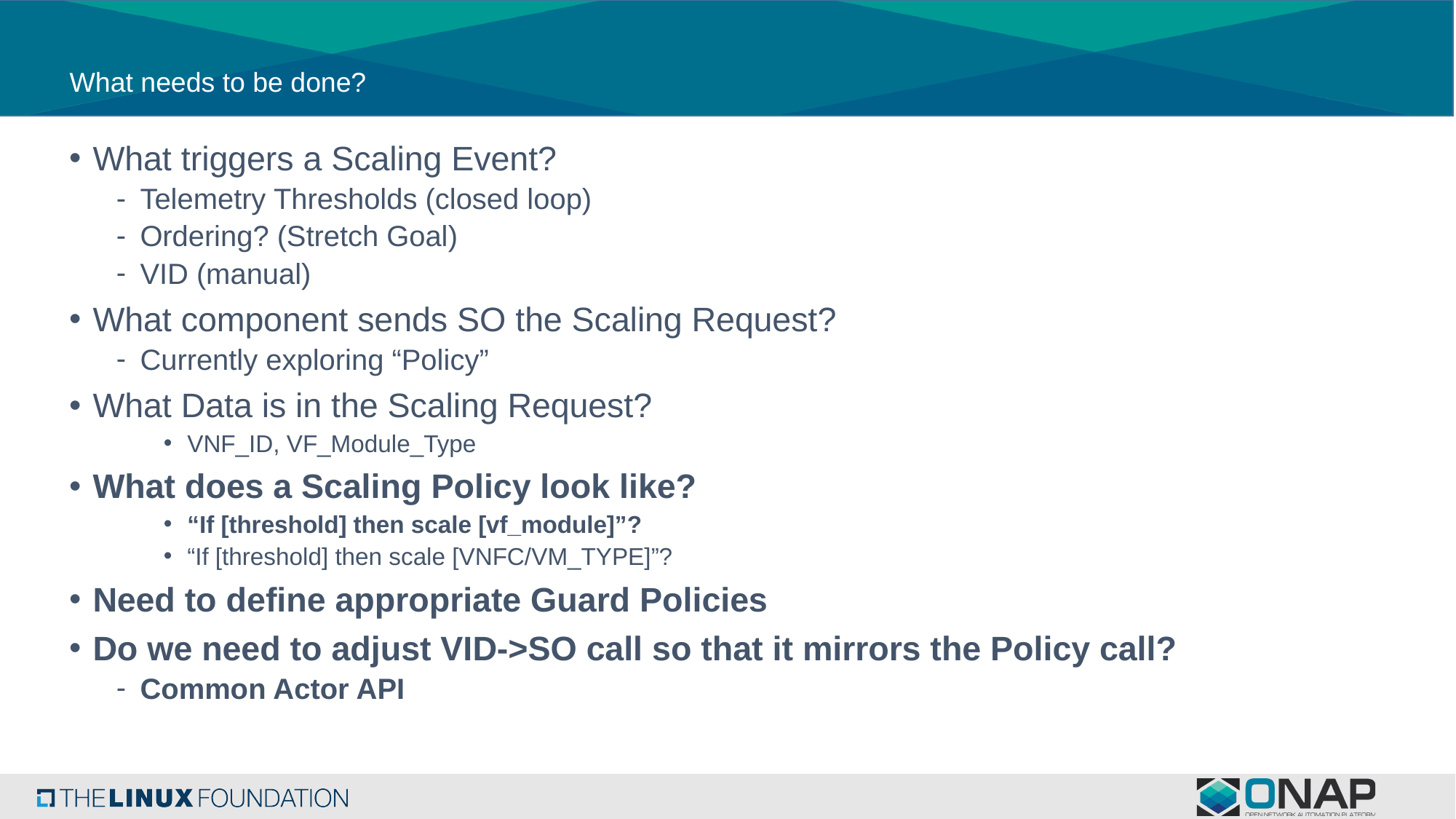

# What needs to be done?
What triggers a Scaling Event?
Telemetry Thresholds (closed loop)
Ordering? (Stretch Goal)
VID (manual)
What component sends SO the Scaling Request?
Currently exploring “Policy”
What Data is in the Scaling Request?
VNF_ID, VF_Module_Type
What does a Scaling Policy look like?
“If [threshold] then scale [vf_module]”?
“If [threshold] then scale [VNFC/VM_TYPE]”?
Need to define appropriate Guard Policies
Do we need to adjust VID->SO call so that it mirrors the Policy call?
Common Actor API